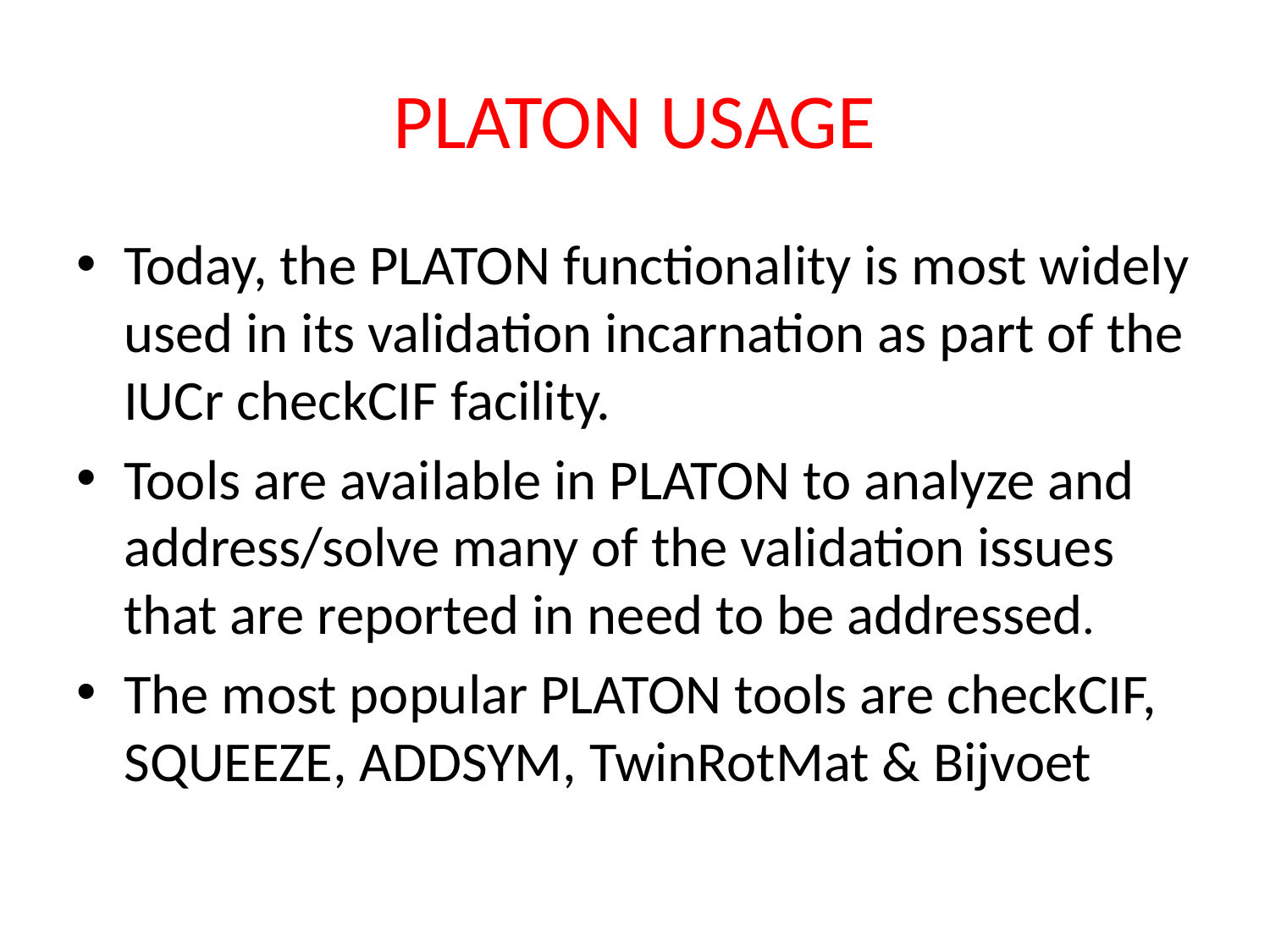

# PLATON USAGE
Today, the PLATON functionality is most widely used in its validation incarnation as part of the IUCr checkCIF facility.
Tools are available in PLATON to analyze and address/solve many of the validation issues that are reported in need to be addressed.
The most popular PLATON tools are checkCIF, SQUEEZE, ADDSYM, TwinRotMat & Bijvoet